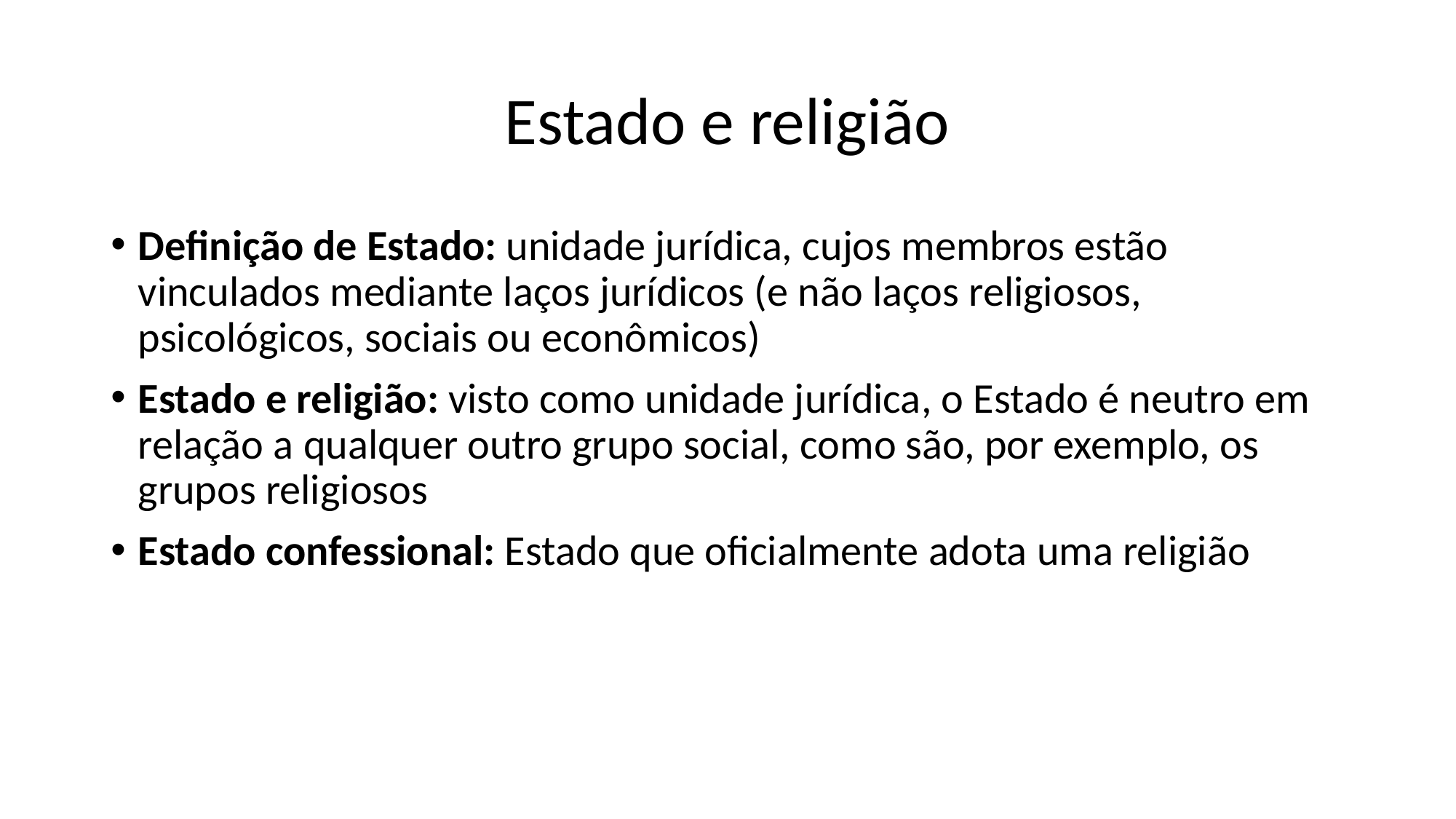

# Estado e religião
Definição de Estado: unidade jurídica, cujos membros estão vinculados mediante laços jurídicos (e não laços religiosos, psicológicos, sociais ou econômicos)
Estado e religião: visto como unidade jurídica, o Estado é neutro em relação a qualquer outro grupo social, como são, por exemplo, os grupos religiosos
Estado confessional: Estado que oficialmente adota uma religião